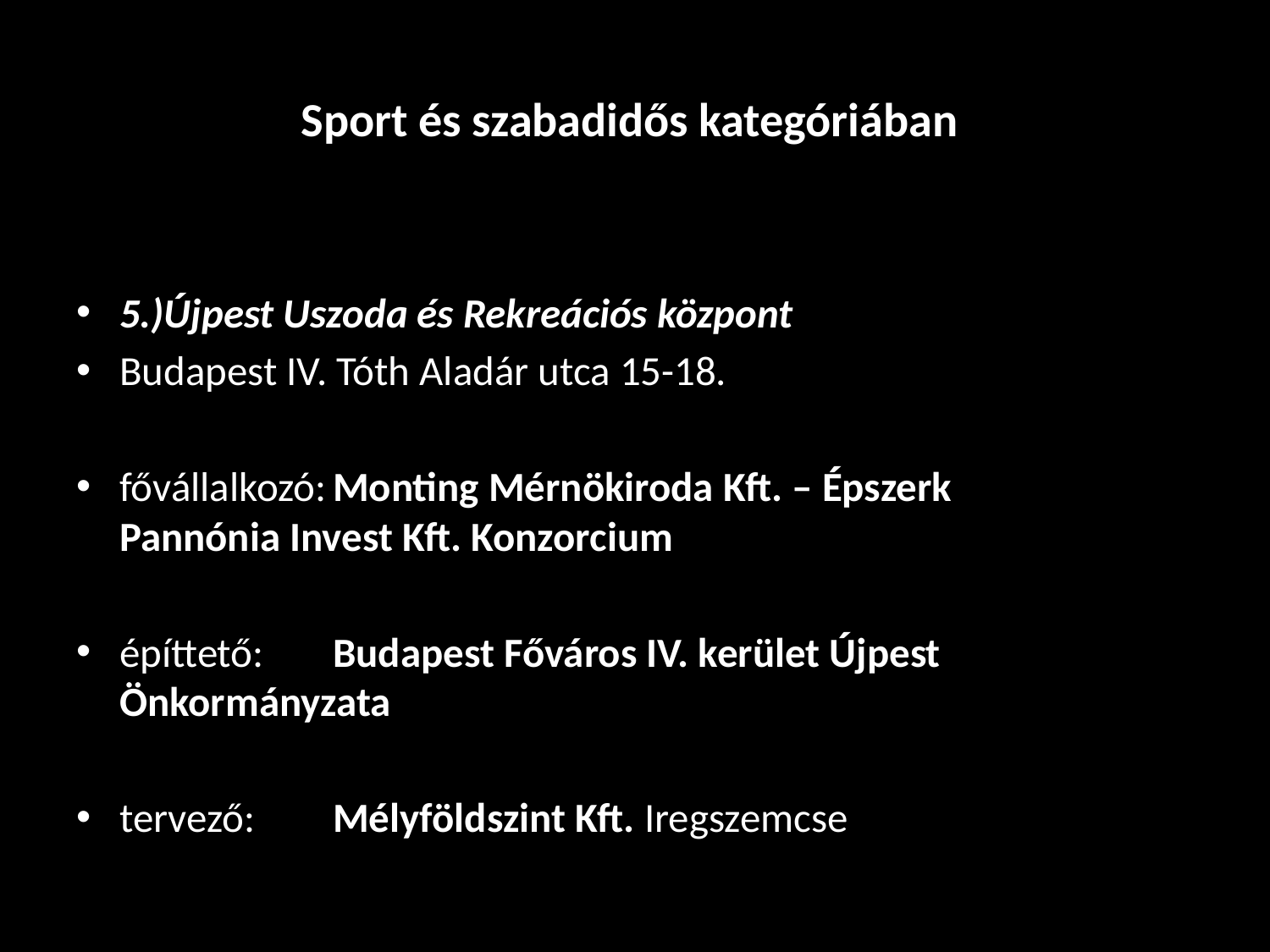

# Sport és szabadidős kategóriában

5.)Újpest Uszoda és Rekreációs központ
Budapest IV. Tóth Aladár utca 15-18.

fővállalkozó:	Monting Mérnökiroda Kft. – Épszerk 			Pannónia Invest Kft. Konzorcium

építtető:		Budapest Főváros IV. kerület Újpest 			Önkormányzata

tervező:		Mélyföldszint Kft. Iregszemcse